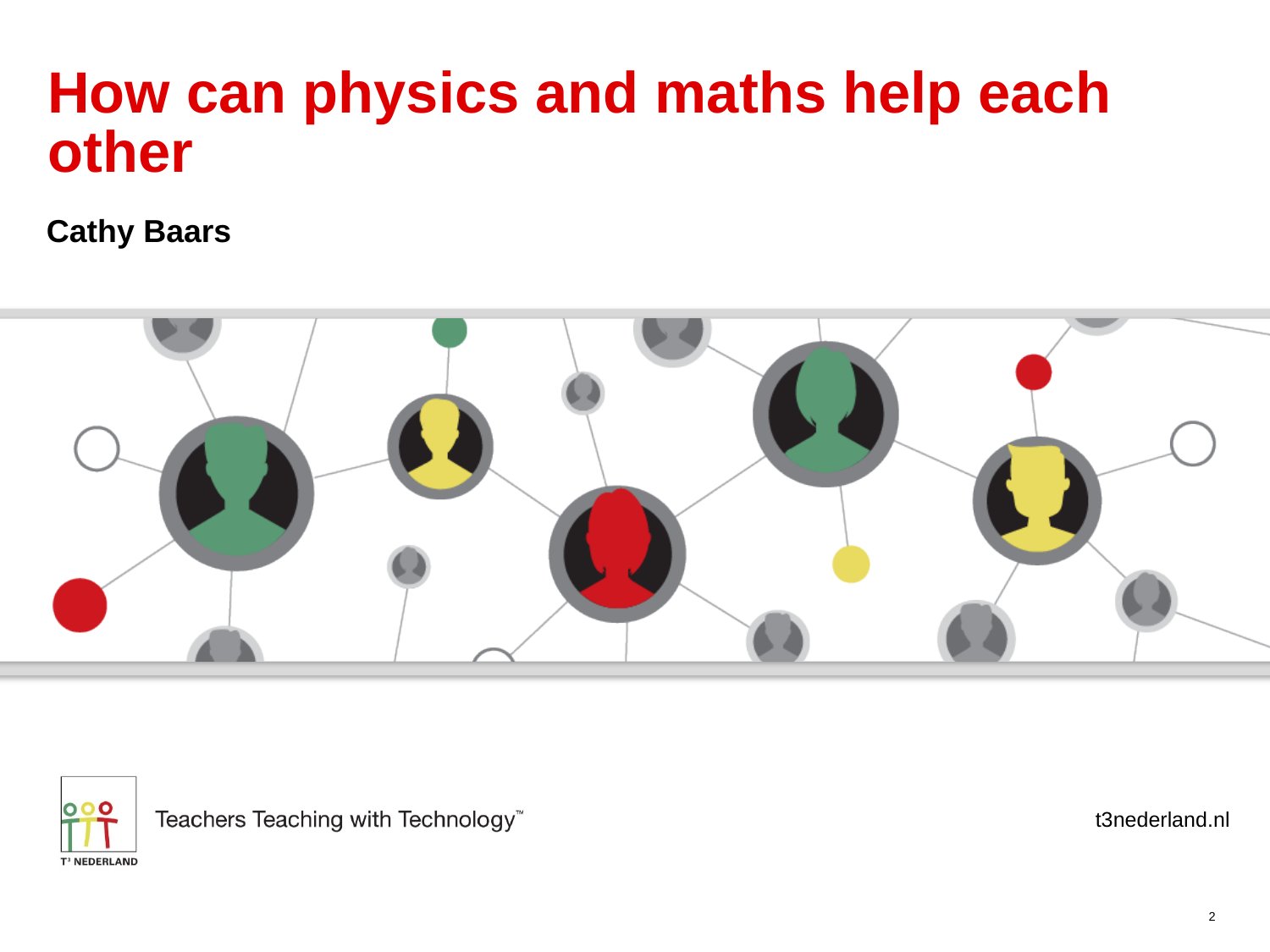

# How can physics and maths help each other
Cathy Baars
2